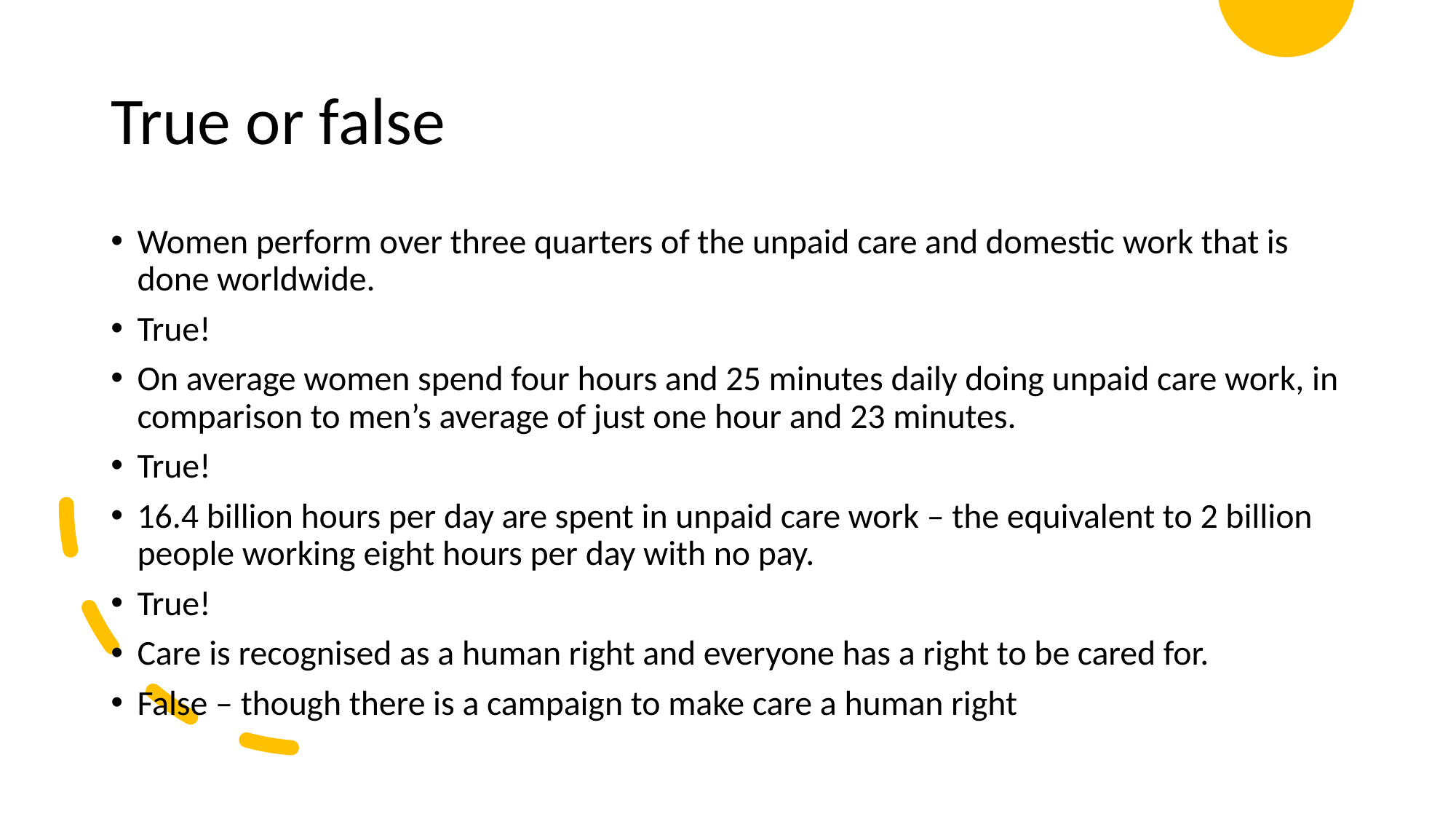

# True or false
Women perform over three quarters of the unpaid care and domestic work that is done worldwide.
True!
On average women spend four hours and 25 minutes daily doing unpaid care work, in comparison to men’s average of just one hour and 23 minutes.
True!
16.4 billion hours per day are spent in unpaid care work – the equivalent to 2 billion people working eight hours per day with no pay.
True!
Care is recognised as a human right and everyone has a right to be cared for.
False – though there is a campaign to make care a human right